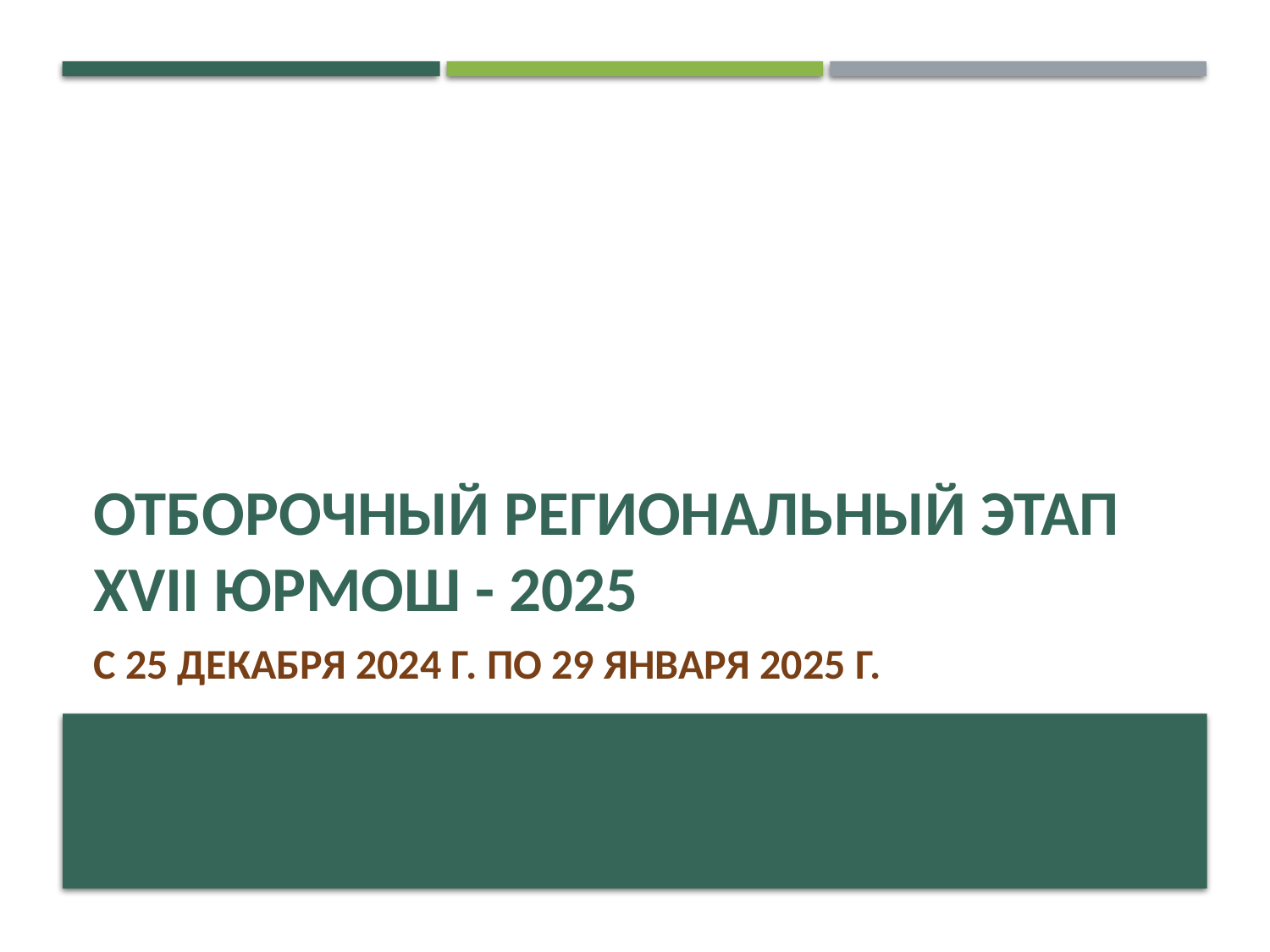

# Отборочный региональный этап XVII ЮРМОШ - 2025
с 25 декабря 2024 г. по 29 января 2025 г.